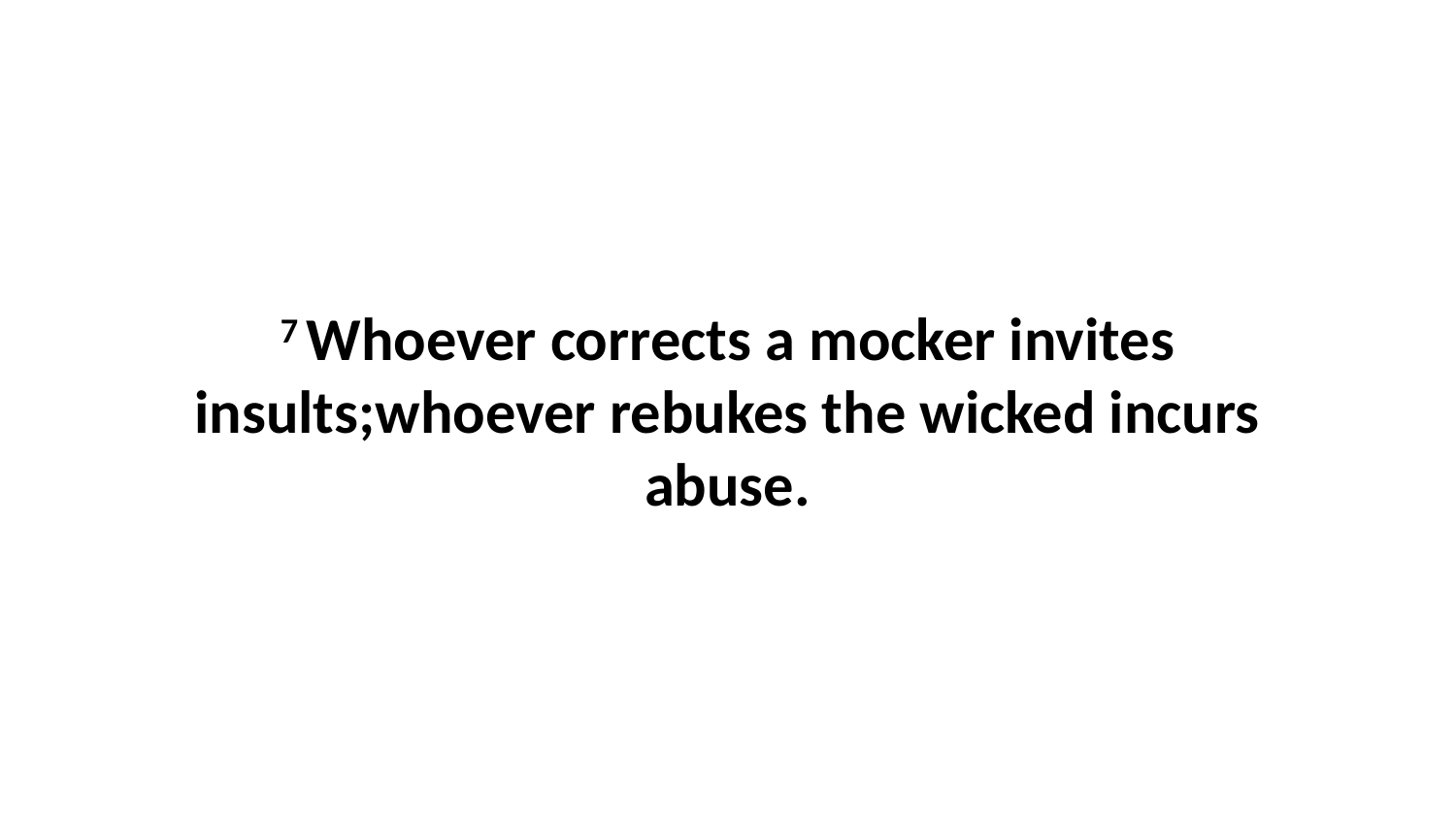

7 Whoever corrects a mocker invites insults;whoever rebukes the wicked incurs abuse.